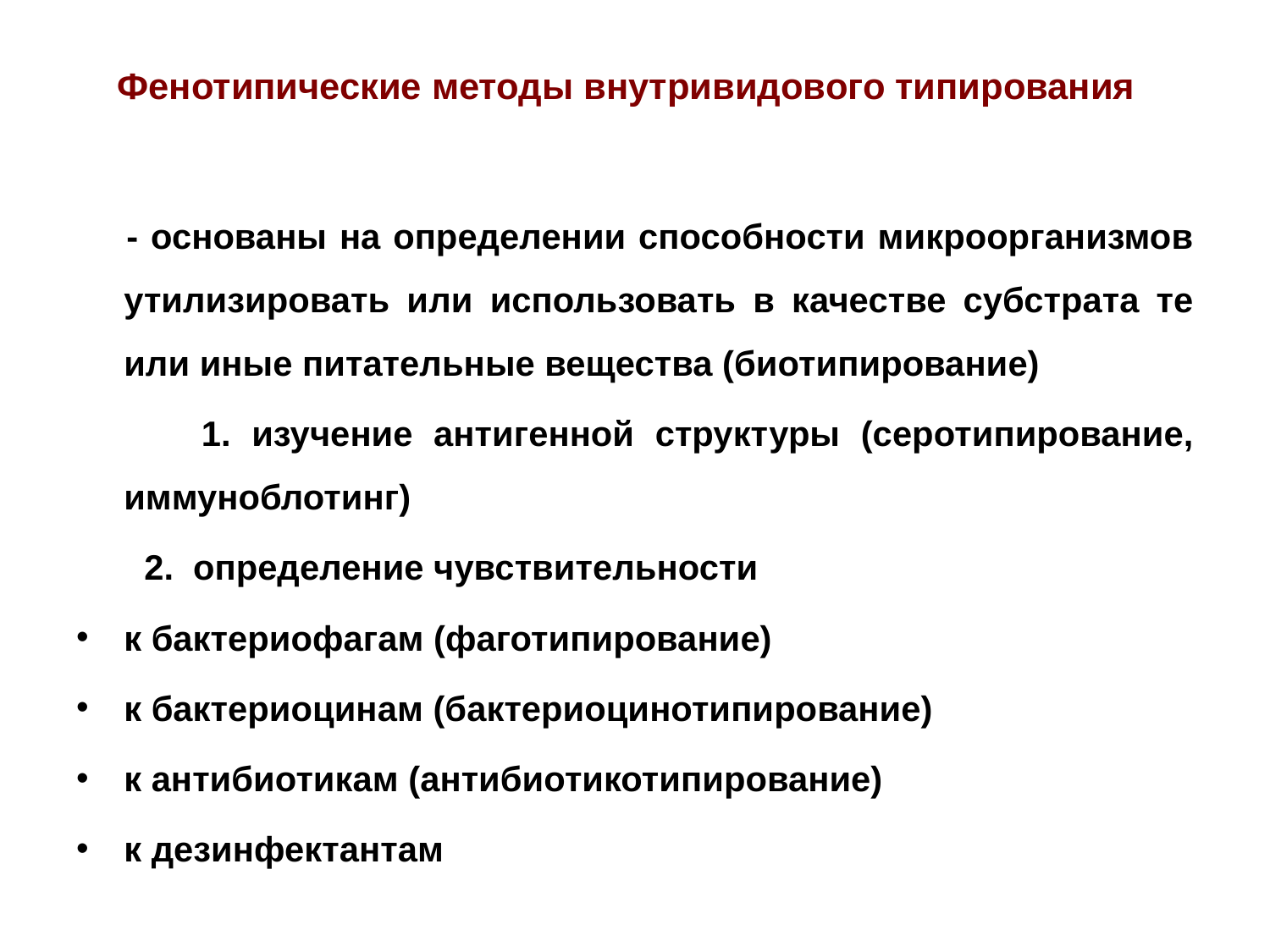

# Фенотипические методы внутривидового типирования
    - основаны на определении способности микроорганизмов утилизировать или использовать в качестве субстрата те или иные питательные вещества (биотипирование)
      1. изучение антигенной структуры (серотипирование, иммуноблотинг)
       2.  определение чувствительности
к бактериофагам (фаготипирование)
к бактериоцинам (бактериоцинотипирование)
к антибиотикам (антибиотикотипирование)
к дезинфектантам